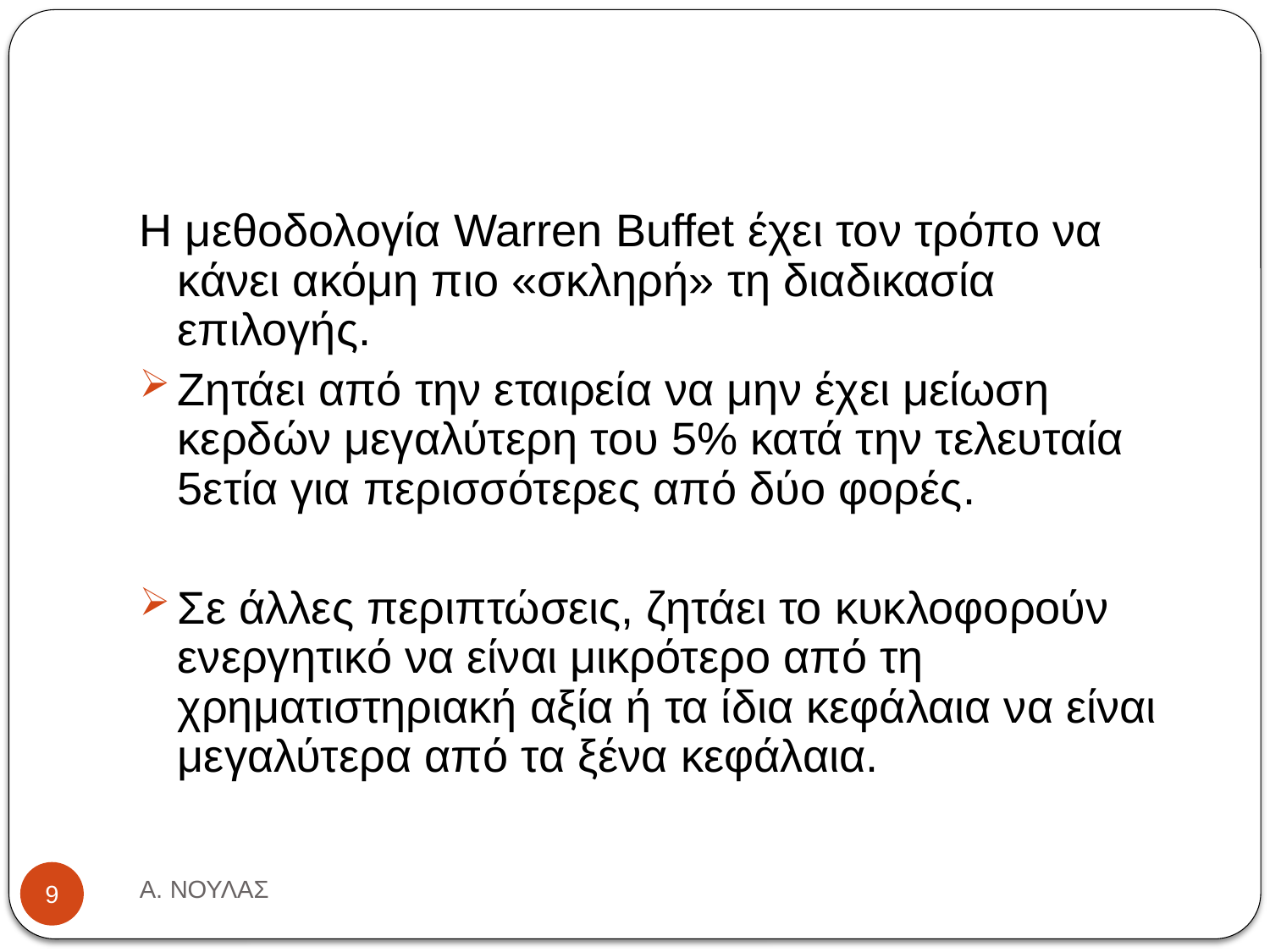

#
Η μεθοδολογία Warren Buffet έχει τον τρόπο να κάνει ακόμη πιο «σκληρή» τη διαδικασία επιλογής.
Ζητάει από την εταιρεία να μην έχει μείωση κερδών μεγαλύτερη του 5% κατά την τελευταία 5ετία για περισσότερες από δύο φορές.

Σε άλλες περιπτώσεις, ζητάει το κυκλοφορούν ενεργητικό να είναι μικρότερο από τη χρηματιστηριακή αξία ή τα ίδια κεφάλαια να είναι μεγαλύτερα από τα ξένα κεφάλαια.
Α. ΝΟΥΛΑΣ
9